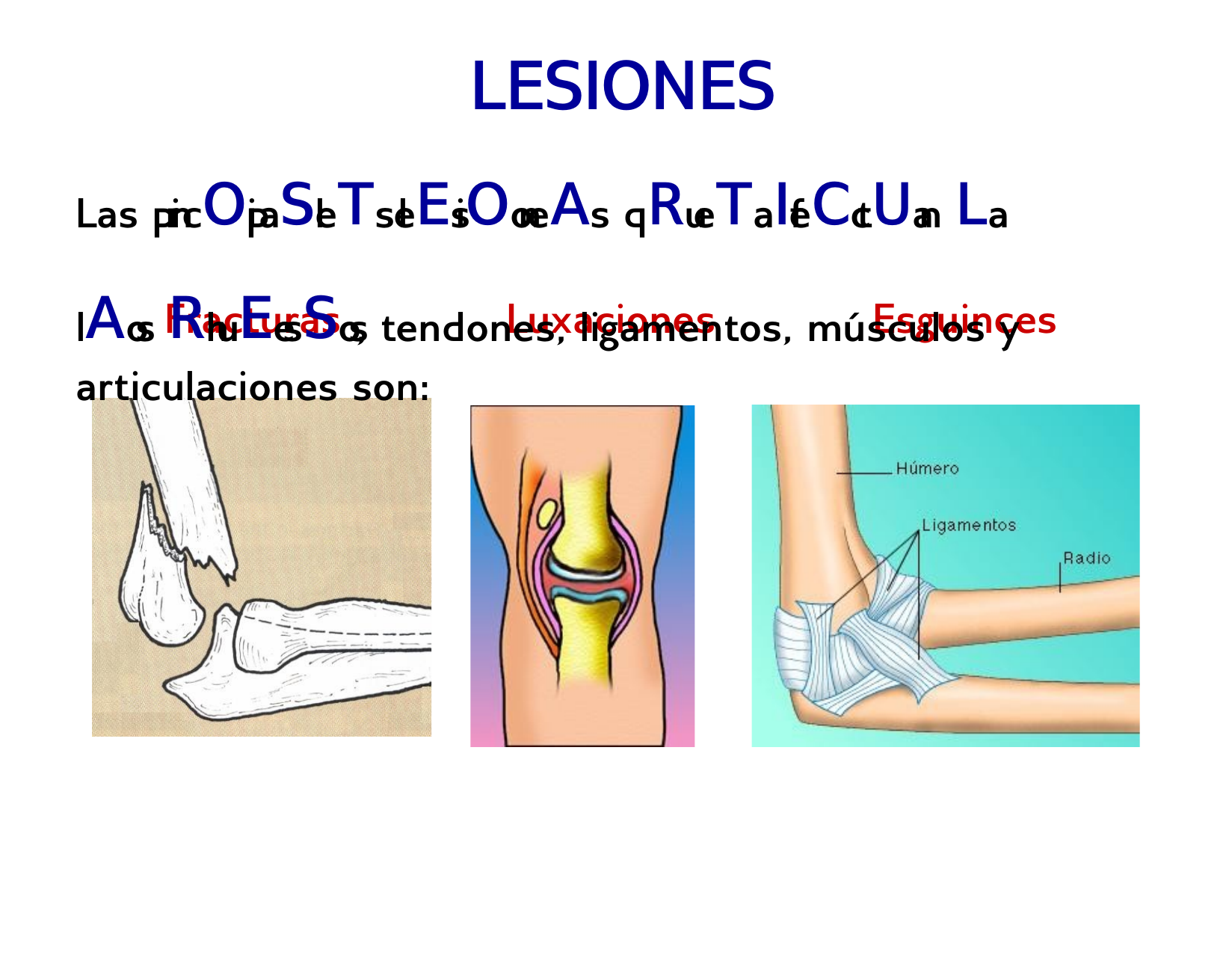

LESIONES
Las princOipaSleTs leEsiOoneAs qRueTaIfeCctUan La lAos RhuEesSos,  tendones, ligamentos, músculos y articulaciones son:
Fracturas	Luxaciones	Esguinces